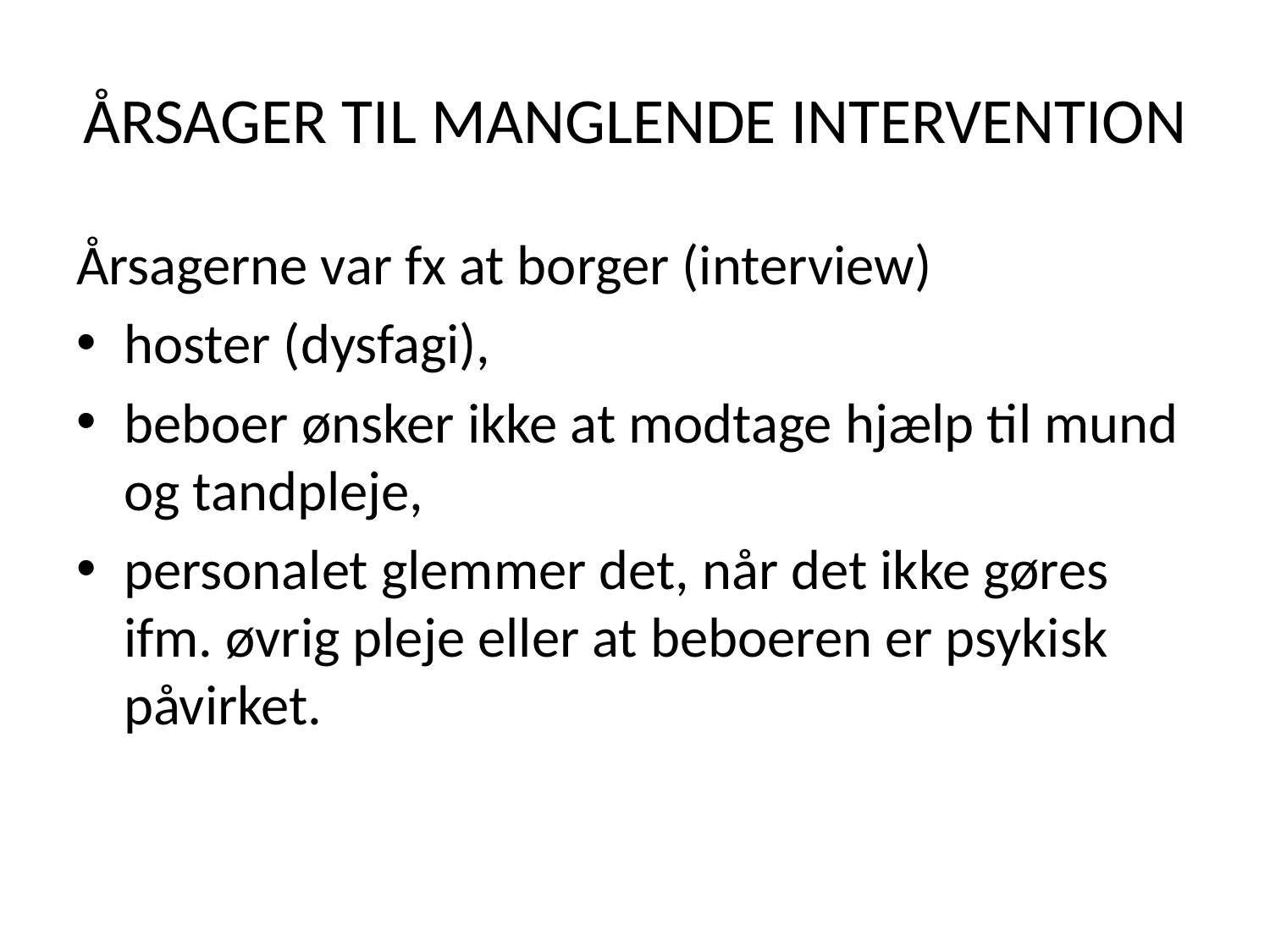

# ÅRSAGER TIL MANGLENDE INTERVENTION
Årsagerne var fx at borger (interview)
hoster (dysfagi),
beboer ønsker ikke at modtage hjælp til mund og tandpleje,
personalet glemmer det, når det ikke gøres ifm. øvrig pleje eller at beboeren er psykisk påvirket.